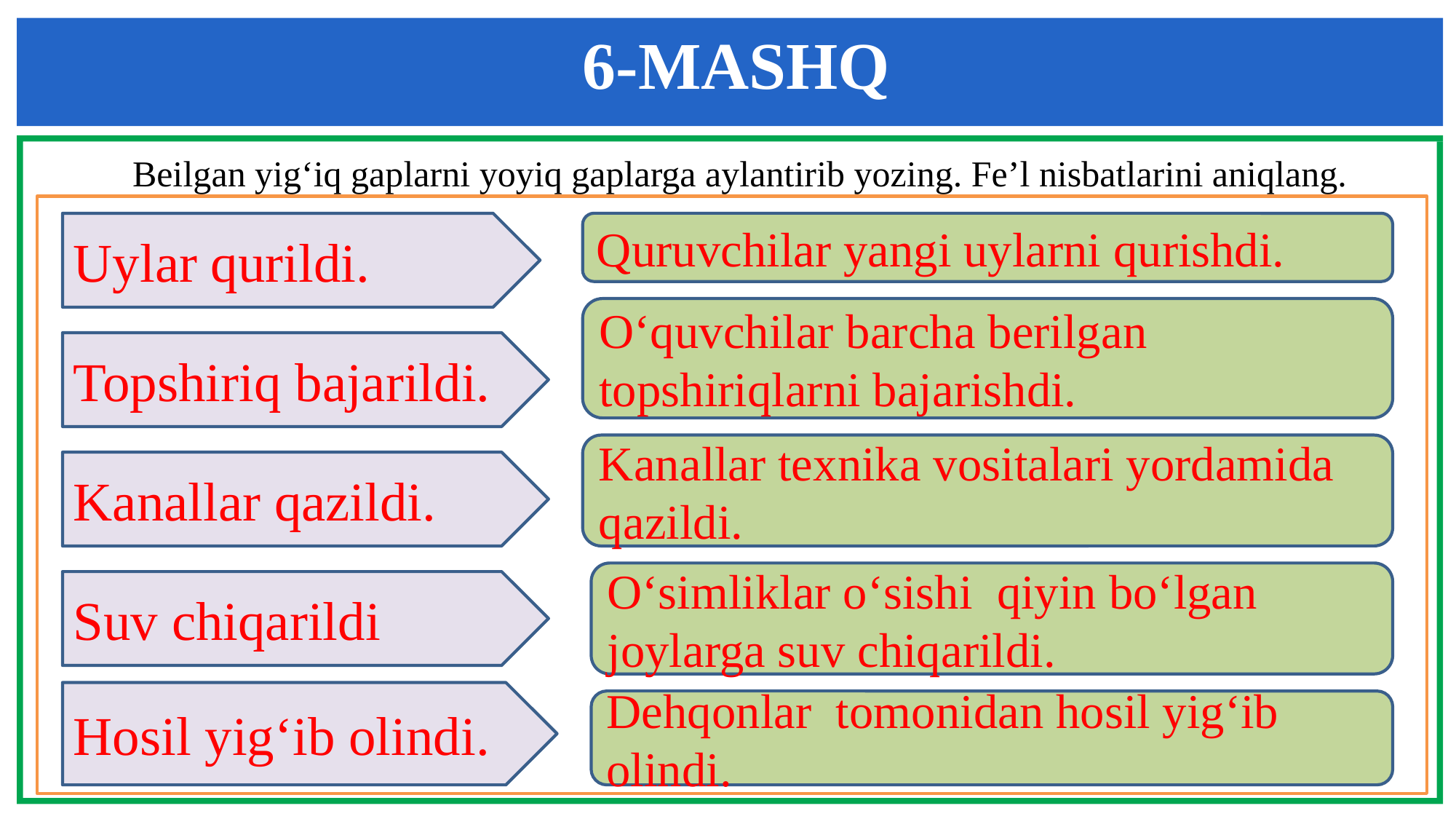

6-MASHQ
Beilgan yig‘iq gaplarni yoyiq gaplarga aylantirib yozing. Fe’l nisbatlarini aniqlang.

Uylar qurildi.
Quruvchilar yangi uylarni qurishdi.
O‘quvchilar barcha berilgan topshiriqlarni bajarishdi.
Topshiriq bajarildi.
Kanallar texnika vositalari yordamida qazildi.
Kanallar qazildi.
O‘simliklar o‘sishi  qiyin bo‘lgan joylarga suv chiqarildi.
Suv chiqarildi
Hosil yig‘ib olindi.
Dehqonlar  tomonidan hosil yig‘ib olindi.